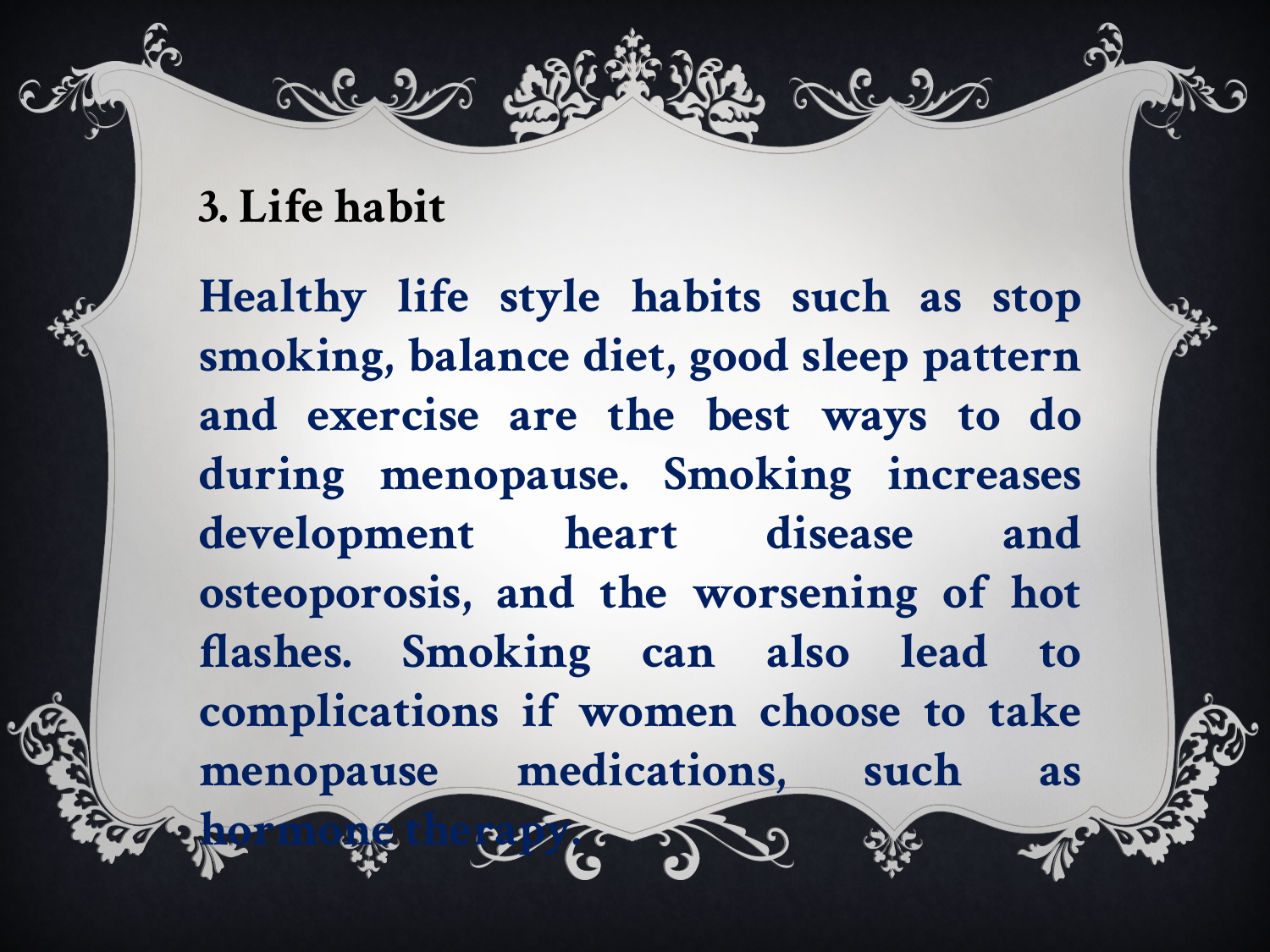

3. Life habit
Healthy life style habits such as stop smoking, balance diet, good sleep pattern and exercise are the best ways to do during menopause. Smoking increases development heart disease and osteoporosis, and the worsening of hot flashes. Smoking can also lead to complications if women choose to take menopause medications, such as hormone therapy.